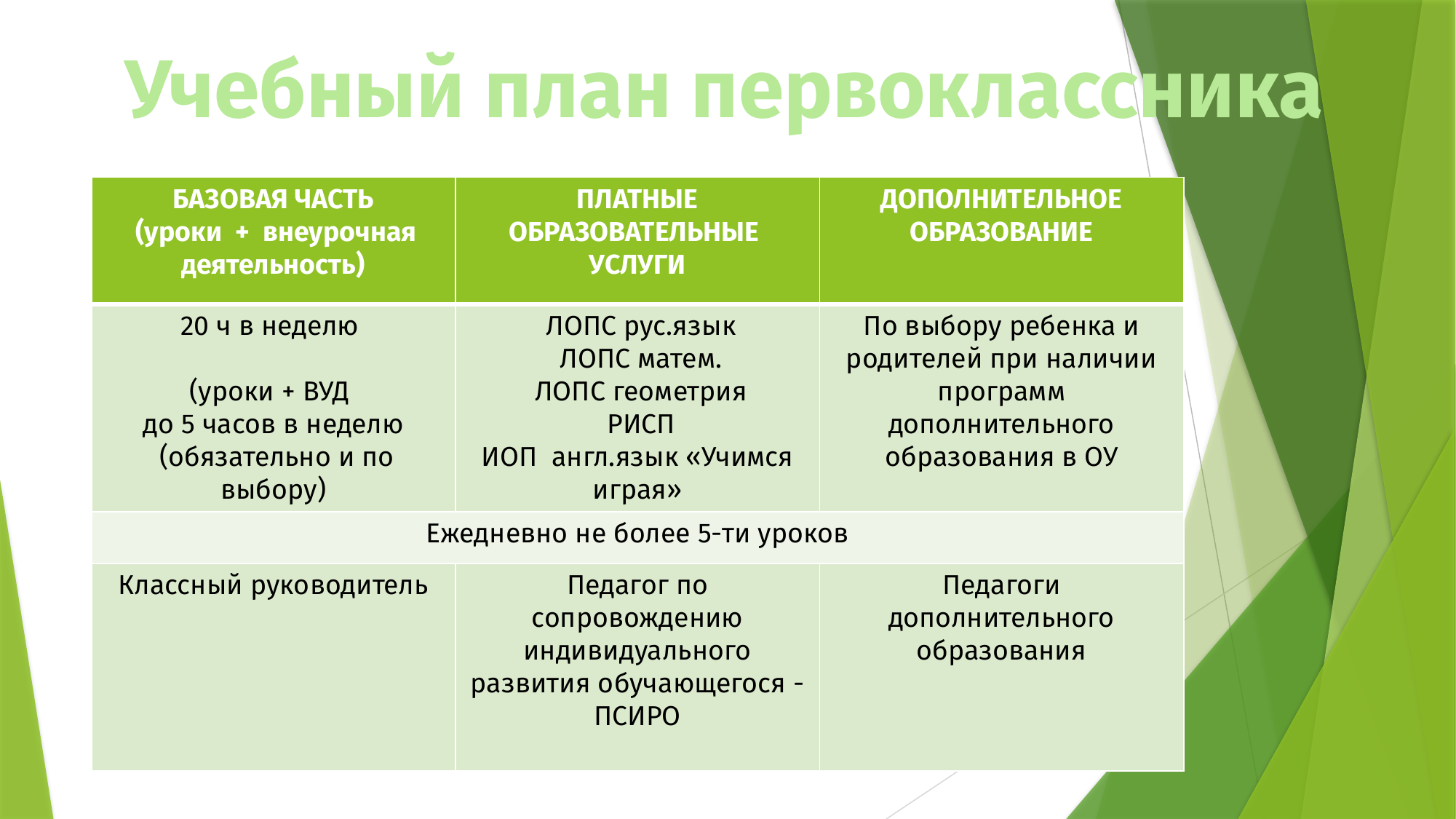

Учебный план первоклассника
| БАЗОВАЯ ЧАСТЬ (уроки + внеурочная деятельность) | ПЛАТНЫЕ ОБРАЗОВАТЕЛЬНЫЕ УСЛУГИ | ДОПОЛНИТЕЛЬНОЕ ОБРАЗОВАНИЕ |
| --- | --- | --- |
| 20 ч в неделю (уроки + ВУД до 5 часов в неделю (обязательно и по выбору) | ЛОПС рус.язык ЛОПС матем. ЛОПС геометрия РИСП ИОП англ.язык «Учимся играя» | По выбору ребенка и родителей при наличии программ дополнительного образования в ОУ |
| Ежедневно не более 5-ти уроков |  |  |
| Классный руководитель | Педагог по сопровождению индивидуального развития обучающегося - ПСИРО | Педагоги дополнительного образования |